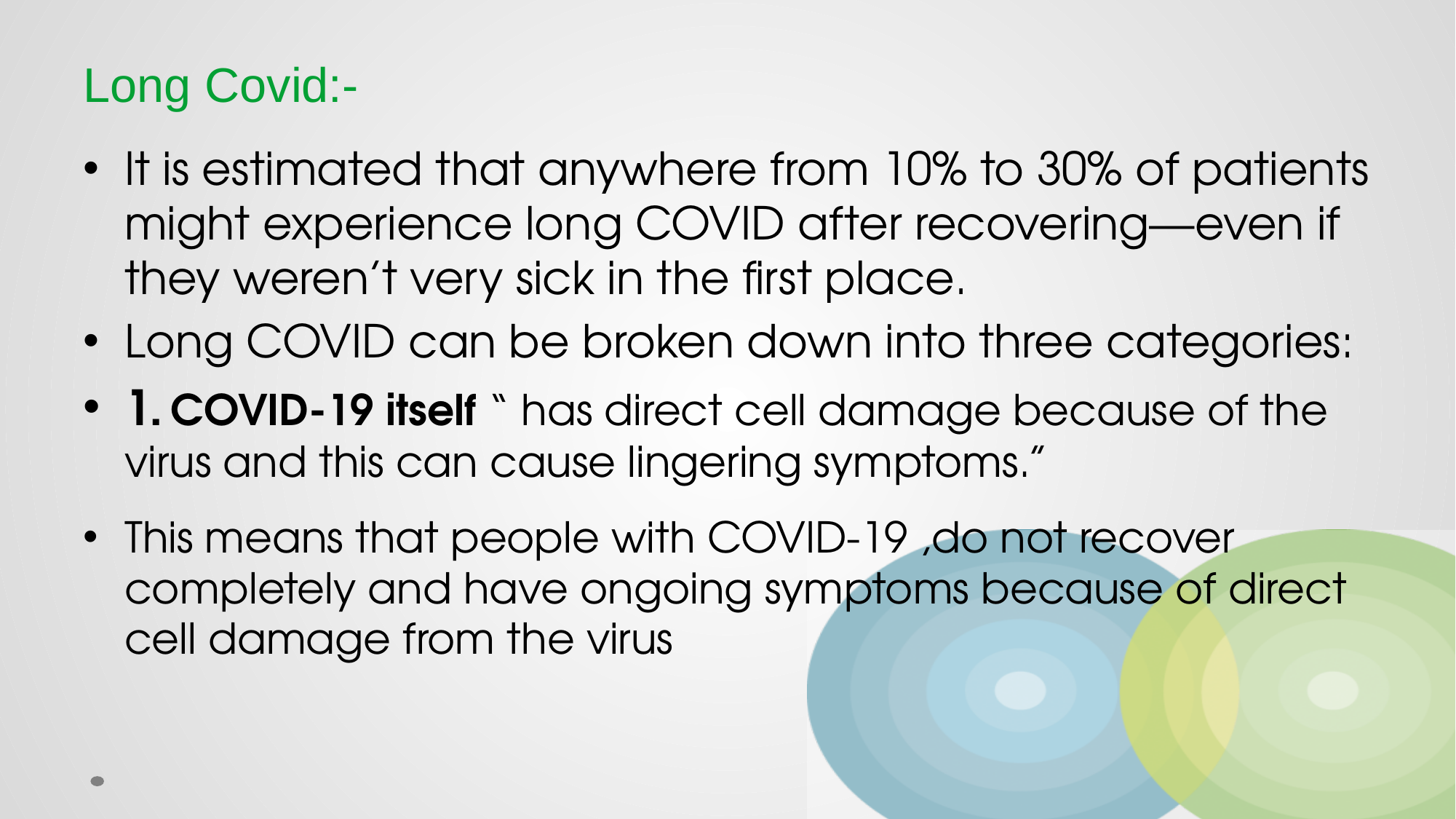

# Long Covid:-
It is estimated that anywhere from 10% to 30% of patients might experience long COVID after recovering—even if they weren’t very sick in the first place.
Long COVID can be broken down into three categories:
1. COVID-19 itself “ has direct cell damage because of the virus and this can cause lingering symptoms.”
This means that people with COVID-19 ,do not recover completely and have ongoing symptoms because of direct cell damage from the virus